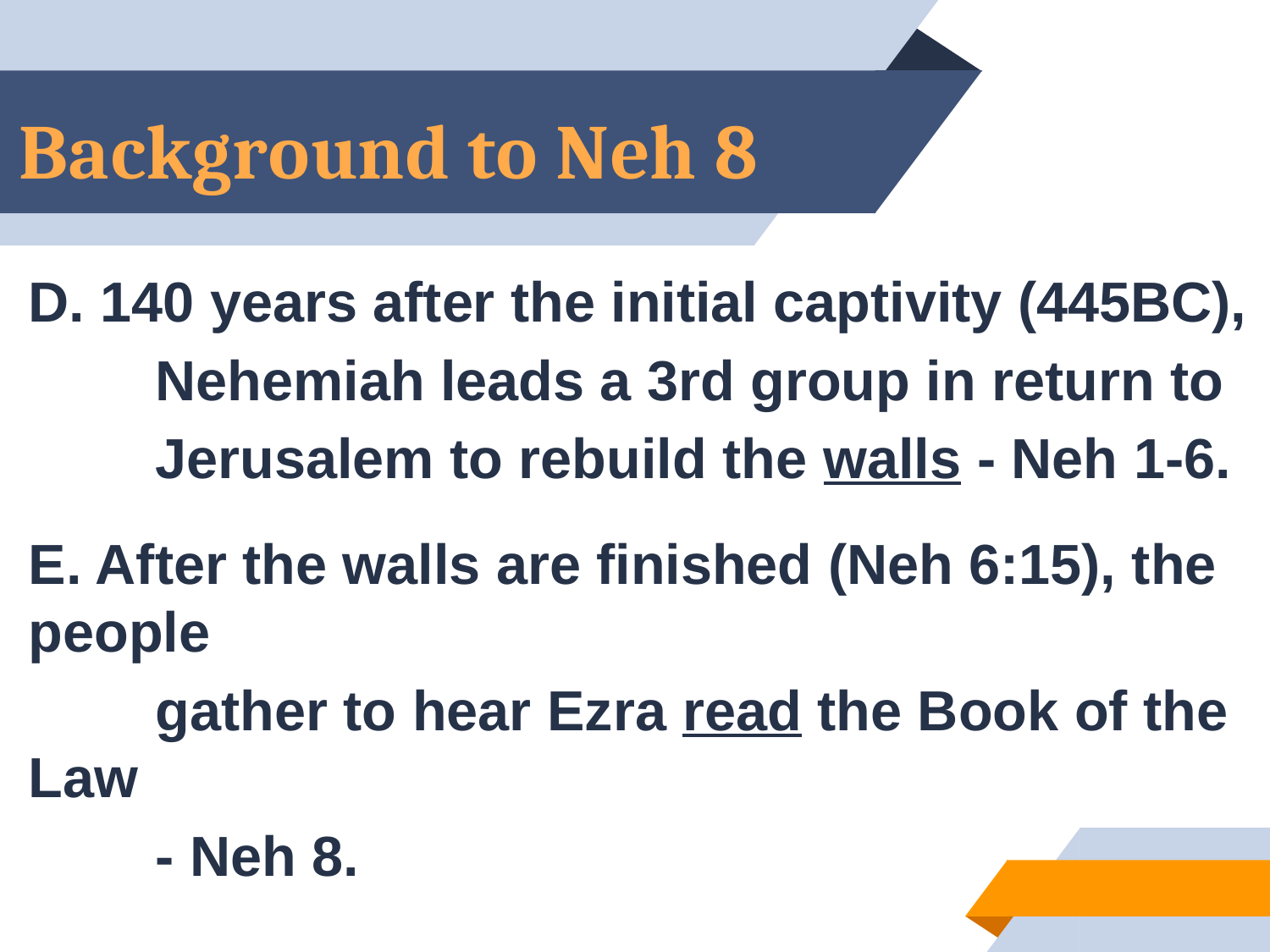

# Background to Neh 8
D. 140 years after the initial captivity (445BC),
	Nehemiah leads a 3rd group in return to
	Jerusalem to rebuild the walls - Neh 1-6.

E. After the walls are finished (Neh 6:15), the people
	gather to hear Ezra read the Book of the Law
	- Neh 8.

19